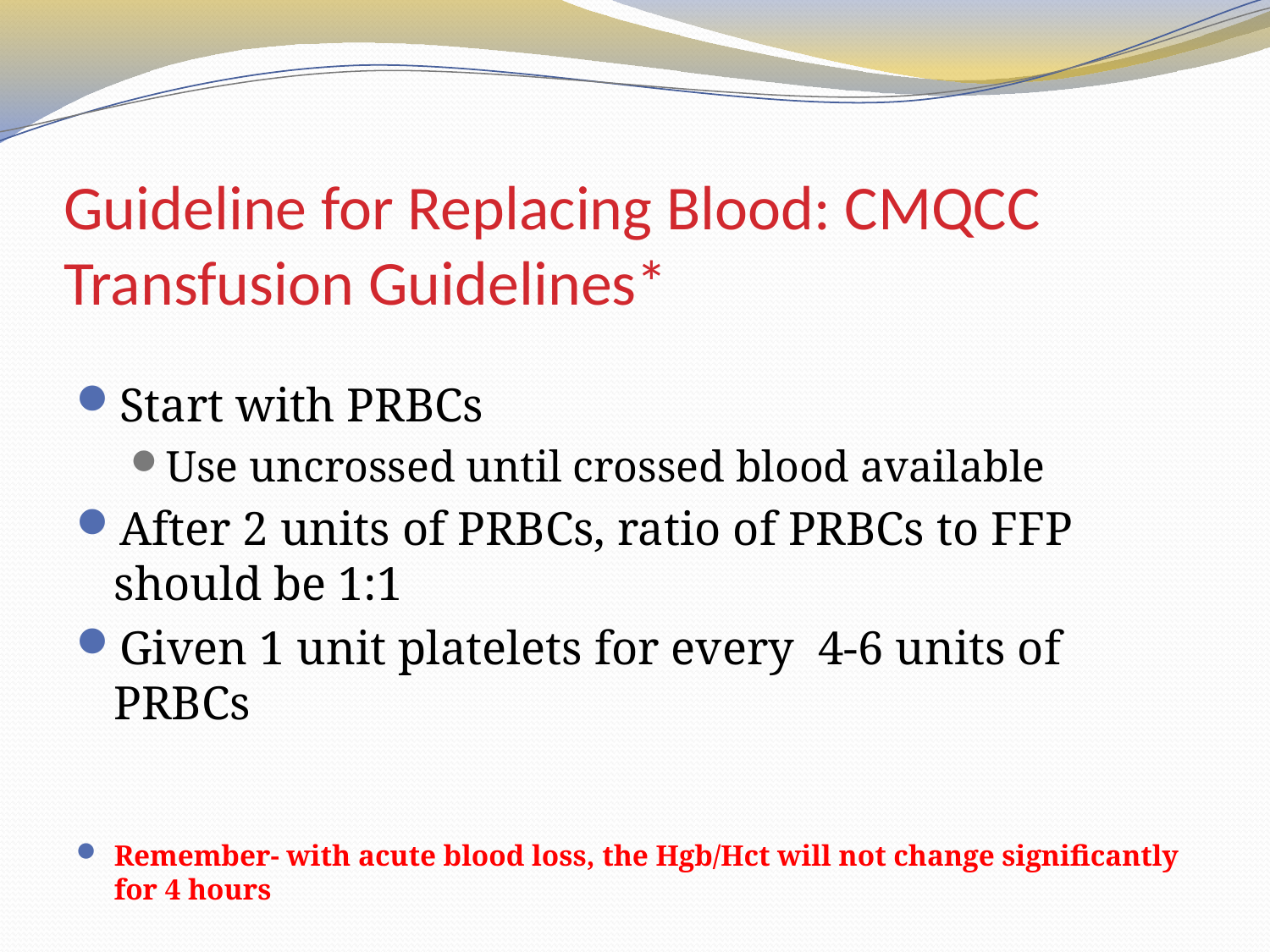

# Guideline for Replacing Blood: CMQCC Transfusion Guidelines*
Start with PRBCs
Use uncrossed until crossed blood available
After 2 units of PRBCs, ratio of PRBCs to FFP should be 1:1
Given 1 unit platelets for every  4-6 units of PRBCs

Remember- with acute blood loss, the Hgb/Hct will not change significantly for 4 hours